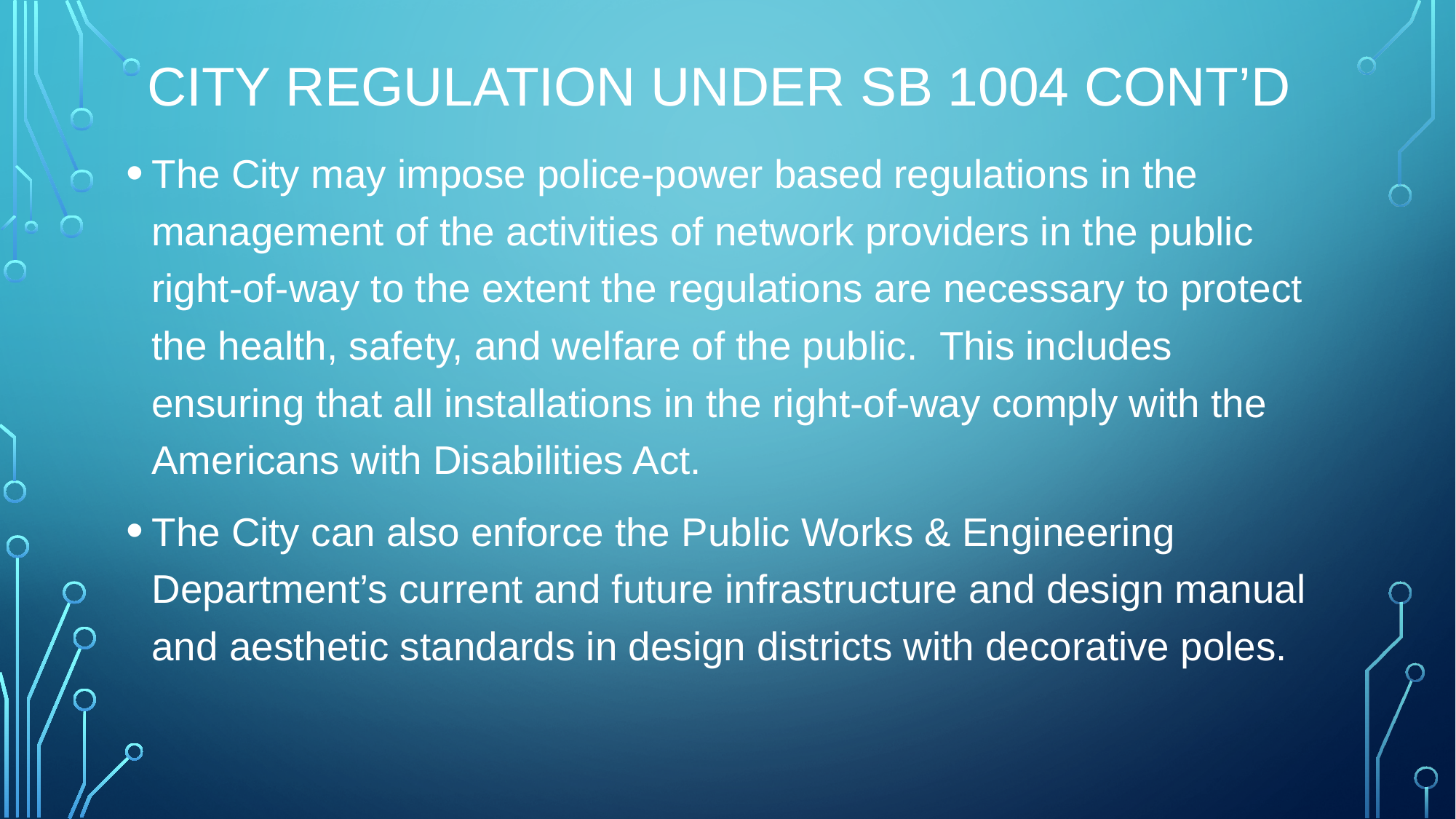

# City regulation under sb 1004 cont’d
The City may impose police-power based regulations in the management of the activities of network providers in the public right-of-way to the extent the regulations are necessary to protect the health, safety, and welfare of the public.  This includes ensuring that all installations in the right-of-way comply with the Americans with Disabilities Act.
The City can also enforce the Public Works & Engineering Department’s current and future infrastructure and design manual and aesthetic standards in design districts with decorative poles.